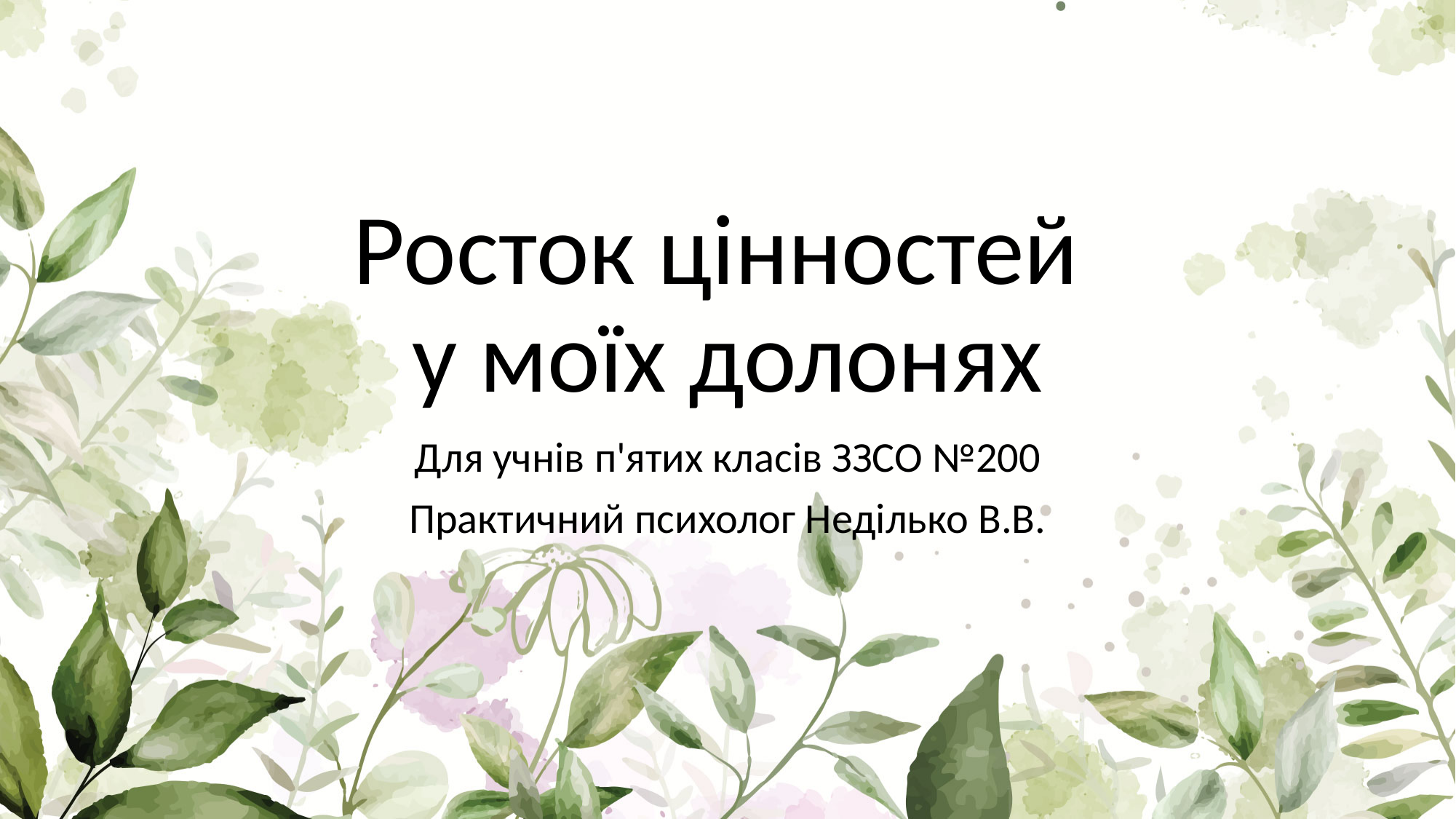

# Росток цінностей у моїх долонях
Для учнів п'ятих класів ЗЗСО №200
Практичний психолог Неділько В.В.